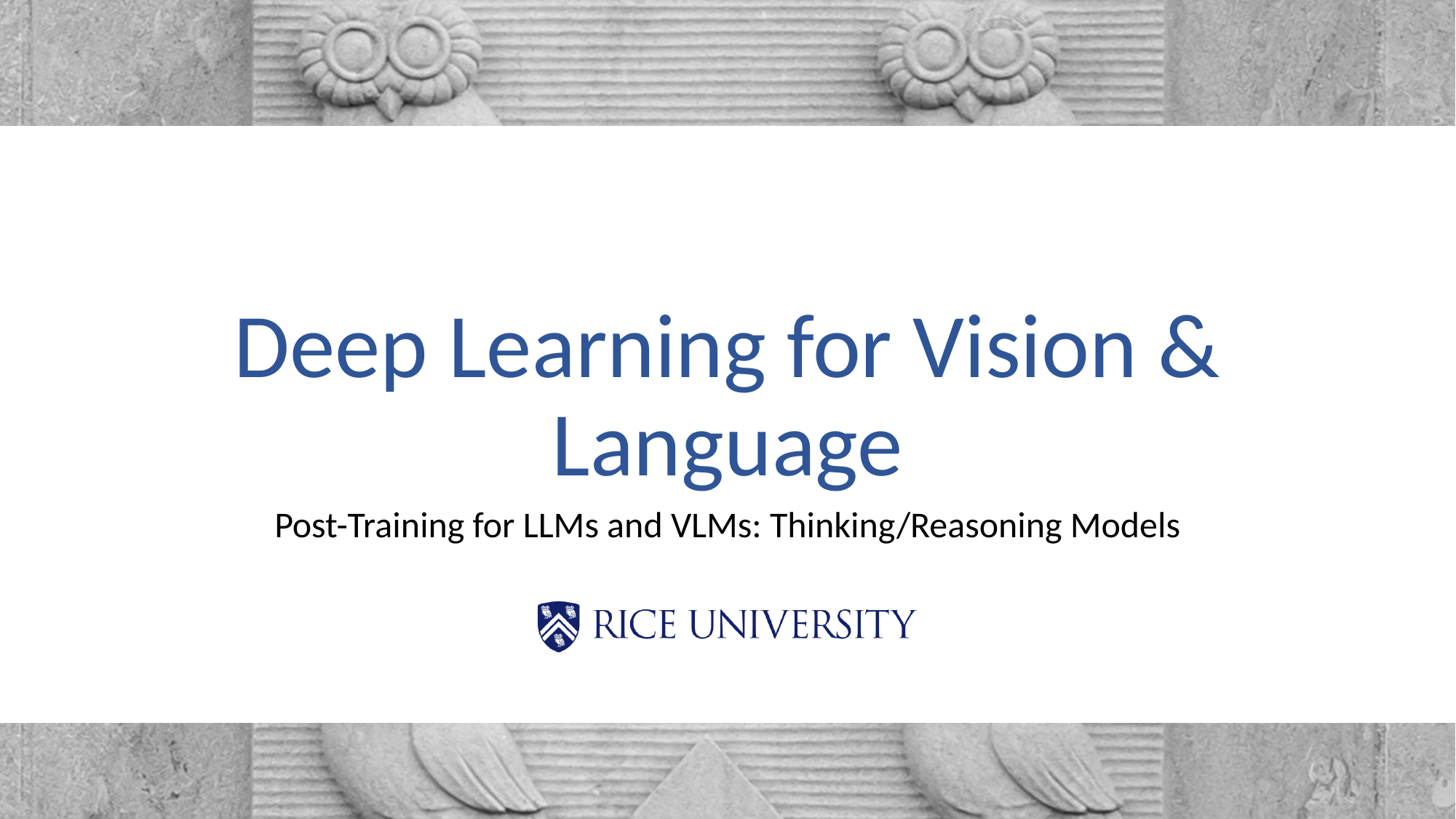

# Deep Learning for Vision & Language
Post-Training for LLMs and VLMs: Thinking/Reasoning Models